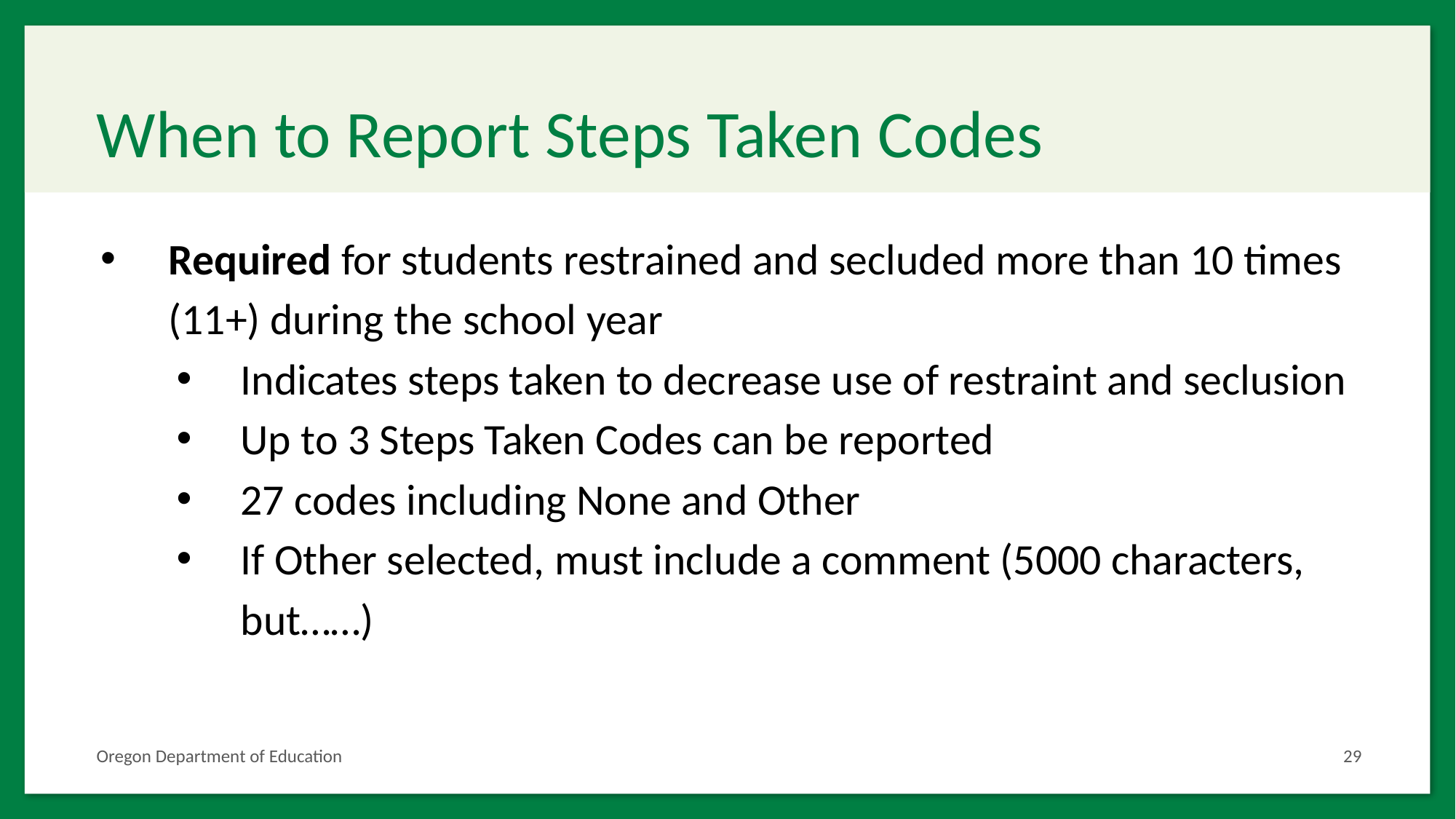

# When to Report Steps Taken Codes
Required for students restrained and secluded more than 10 times (11+) during the school year
Indicates steps taken to decrease use of restraint and seclusion
Up to 3 Steps Taken Codes can be reported
27 codes including None and Other
If Other selected, must include a comment (5000 characters, but……)

Oregon Department of Education
29